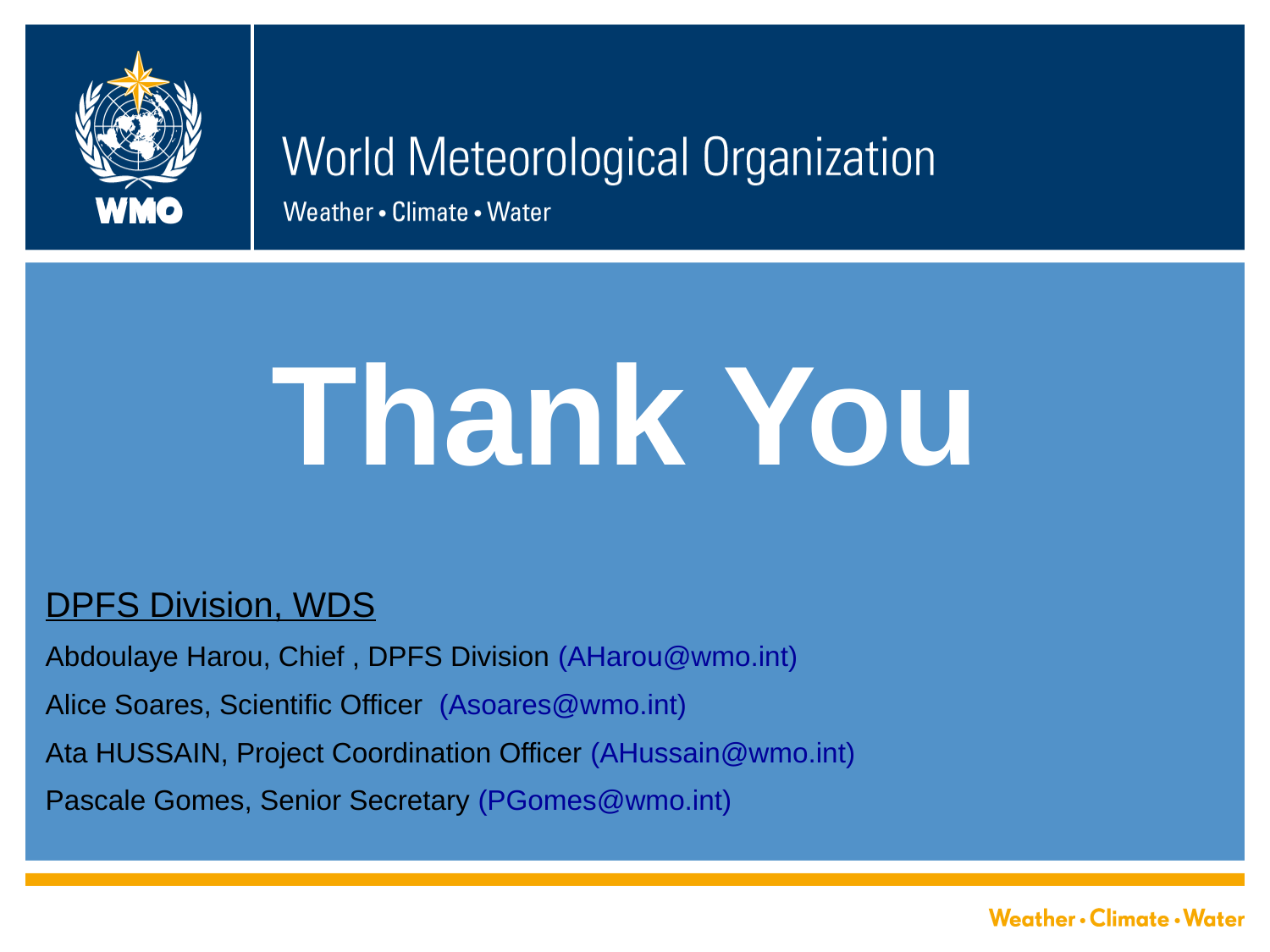

# Thank You
DPFS Division, WDS
Abdoulaye Harou, Chief , DPFS Division (AHarou@wmo.int)
Alice Soares, Scientific Officer  (Asoares@wmo.int)
Ata HUSSAIN, Project Coordination Officer (AHussain@wmo.int)
Pascale Gomes, Senior Secretary (PGomes@wmo.int)